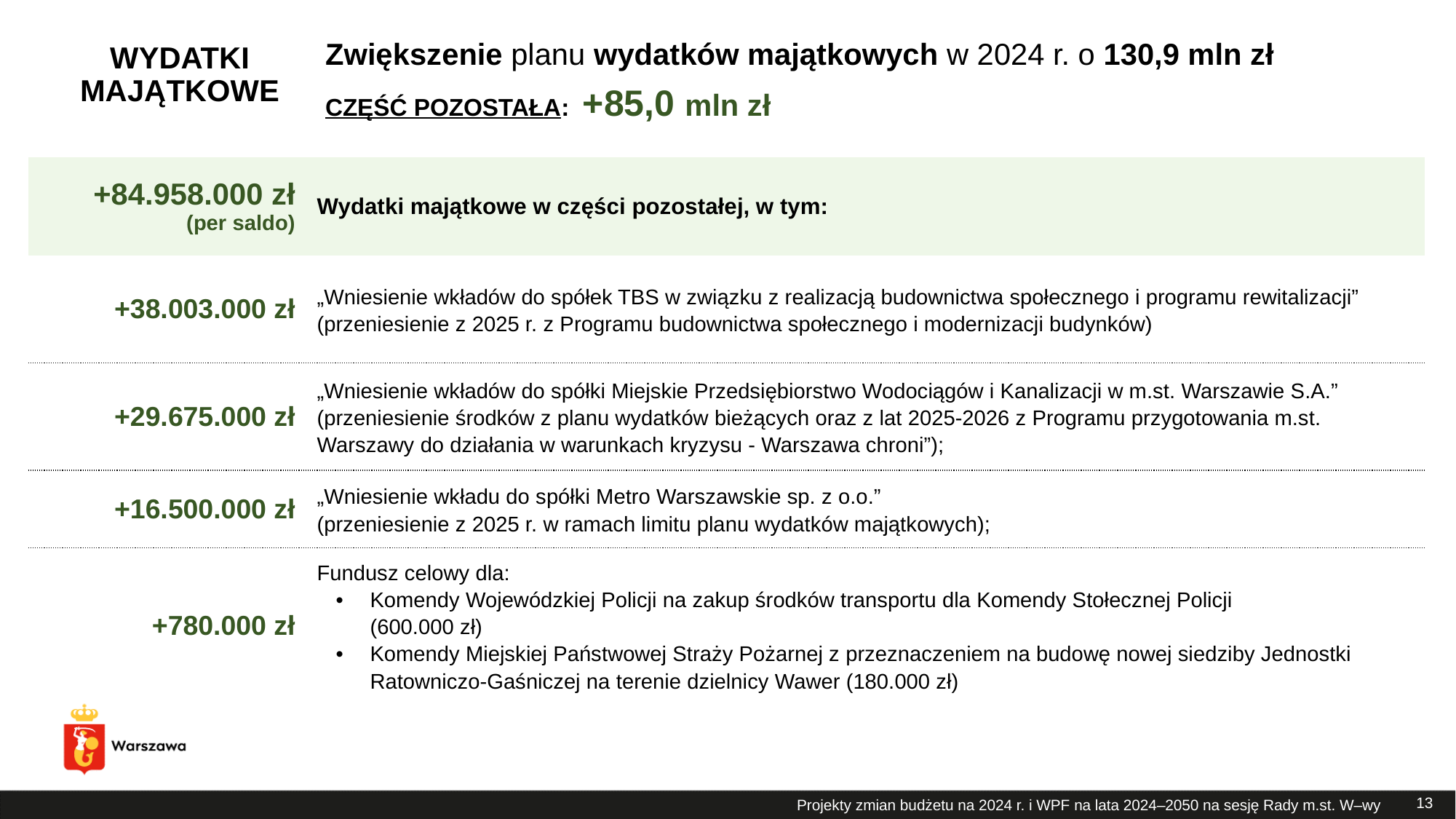

# Zwiększenie planu wydatków majątkowych w 2024 r. o 130,9 mln zł
WYDATKI MAJĄTKOWE
CZĘŚĆ POZOSTAŁA:  +85,0 mln zł
| +84.958.000 zł (per saldo) | Wydatki majątkowe w części pozostałej, w tym: |
| --- | --- |
| +38.003.000 zł | „Wniesienie wkładów do spółek TBS w związku z realizacją budownictwa społecznego i programu rewitalizacji” (przeniesienie z 2025 r. z Programu budownictwa społecznego i modernizacji budynków) |
| +29.675.000 zł | „Wniesienie wkładów do spółki Miejskie Przedsiębiorstwo Wodociągów i Kanalizacji w m.st. Warszawie S.A.” (przeniesienie środków z planu wydatków bieżących oraz z lat 2025-2026 z Programu przygotowania m.st. Warszawy do działania w warunkach kryzysu - Warszawa chroni”); |
| +16.500.000 zł | „Wniesienie wkładu do spółki Metro Warszawskie sp. z o.o.” (przeniesienie z 2025 r. w ramach limitu planu wydatków majątkowych); |
| +780.000 zł | Fundusz celowy dla: Komendy Wojewódzkiej Policji na zakup środków transportu dla Komendy Stołecznej Policji (600.000 zł) Komendy Miejskiej Państwowej Straży Pożarnej z przeznaczeniem na budowę nowej siedziby Jednostki Ratowniczo-Gaśniczej na terenie dzielnicy Wawer (180.000 zł) |
13
Projekty zmian budżetu na 2024 r. i WPF na lata 2024–2050 na sesję Rady m.st. W–wy